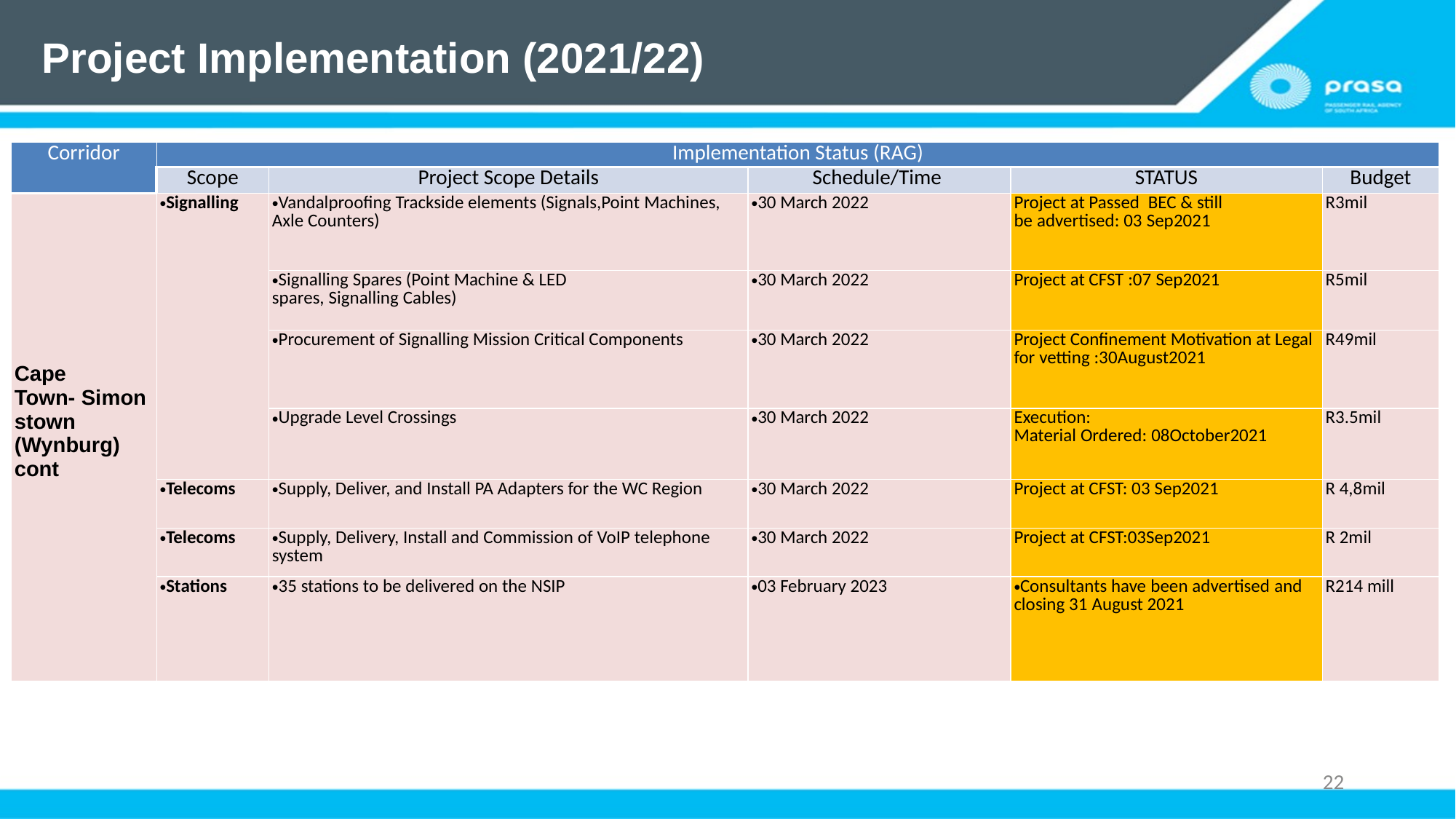

# Project Implementation (2021/22)
| Corridor​ | Implementation Status (RAG)​ |  |  |  |  |
| --- | --- | --- | --- | --- | --- |
|  | Scope​ | Project Scope Details​ | Schedule/Time ​ | STATUS​ | Budget​ |
| ​ ​ ​ ​ ​ ​ ​ Cape Town- Simonstown (Wynburg)  cont​ | Signalling​ | Vandalproofing Trackside elements (Signals,Point Machines, Axle Counters)​ | 30 March 2022​ ​ | Project at Passed  BEC & still be advertised: 03 Sep2021​ ​ | R3mil​ ​ |
|  |  | Signalling Spares (Point Machine & LED spares, Signalling Cables)​ ​ | 30 March 2022​ | Project at CFST :07 Sep2021​ ​ | R5mil​ ​ |
|  |  | Procurement of Signalling Mission Critical Components​ ​ | 30 March 2022​ | Project Confinement Motivation at Legal for vetting :30August2021​ ​ | R49mil​ ​ |
|  |  | Upgrade Level Crossings​ ​ | 30 March 2022​ | Execution: Material Ordered: 08October2021​ | R3.5mil​ ​ |
|  | Telecoms ​ | Supply, Deliver, and Install PA Adapters for the WC Region​ | 30 March 2022​ | Project at CFST: 03 Sep2021​ | R 4,8mil​ |
|  | Telecoms ​ | Supply, Delivery, Install and Commission of VoIP telephone system​ | 30 March 2022​ | Project at CFST:03Sep2021​ | R 2mil​ |
|  | Stations​ | 35 stations to be delivered on the NSIP​ | 03 February 2023​ | Consultants have been advertised and closing 31 August 2021​ | R214 mill​ |

22